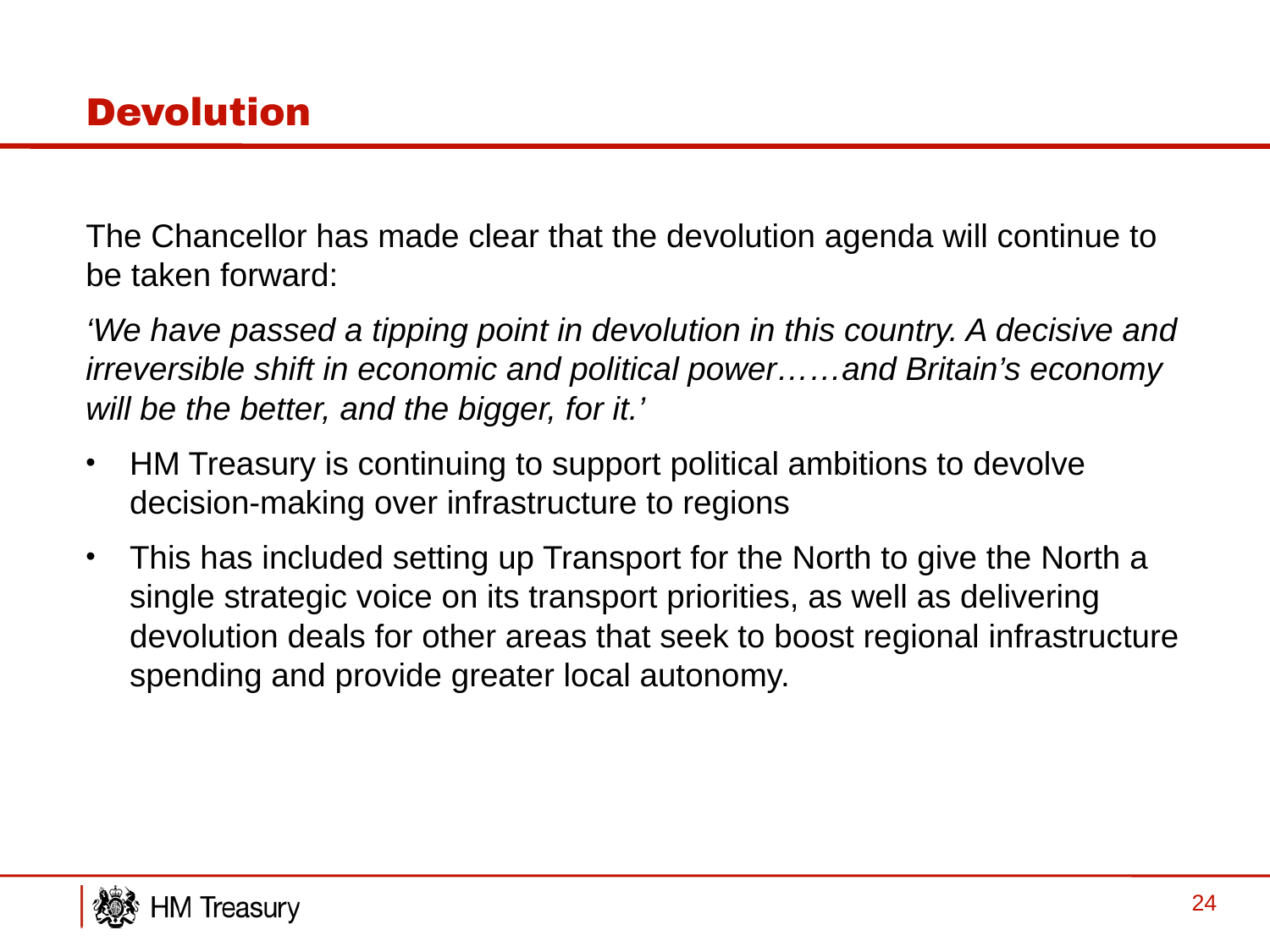

# Devolution
The Chancellor has made clear that the devolution agenda will continue to be taken forward:
‘We have passed a tipping point in devolution in this country. A decisive and irreversible shift in economic and political power……and Britain’s economy will be the better, and the bigger, for it.’
HM Treasury is continuing to support political ambitions to devolve decision-making over infrastructure to regions
This has included setting up Transport for the North to give the North a single strategic voice on its transport priorities, as well as delivering devolution deals for other areas that seek to boost regional infrastructure spending and provide greater local autonomy.

24